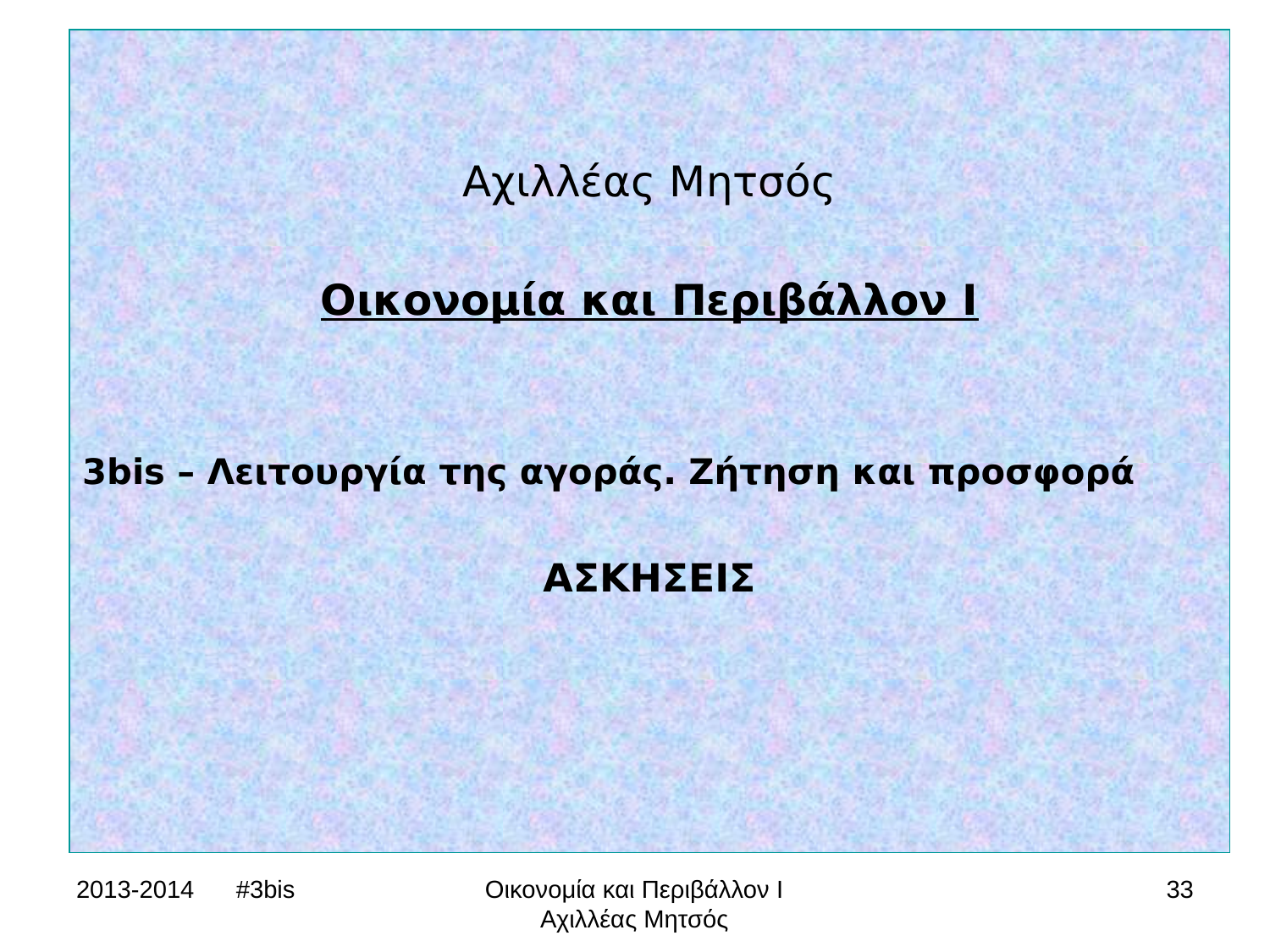

Αχιλλέας Μητσός

Οικονομία και Περιβάλλον Ι

3bis – Λειτουργία της αγοράς. Ζήτηση και προσφορά

ΑΣΚΗΣΕΙΣ
2013-2014      #3bis
Οικονομία και Περιβάλλον Ι
Αχιλλέας Μητσός
33